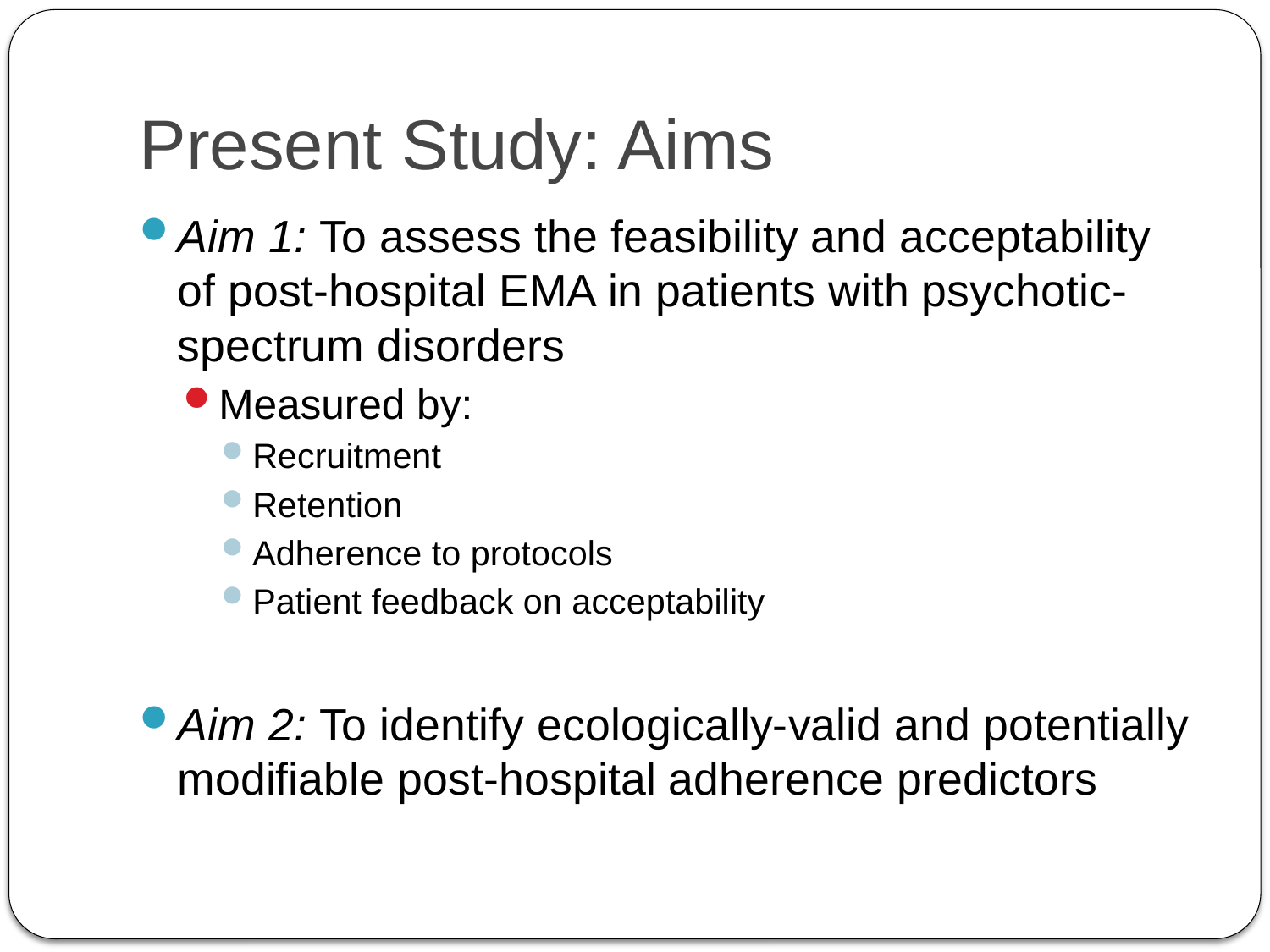

# Present Study: Aims
Aim 1: To assess the feasibility and acceptability of post-hospital EMA in patients with psychotic-spectrum disorders
Measured by:
Recruitment
Retention
Adherence to protocols
Patient feedback on acceptability

Aim 2: To identify ecologically-valid and potentially modifiable post-hospital adherence predictors